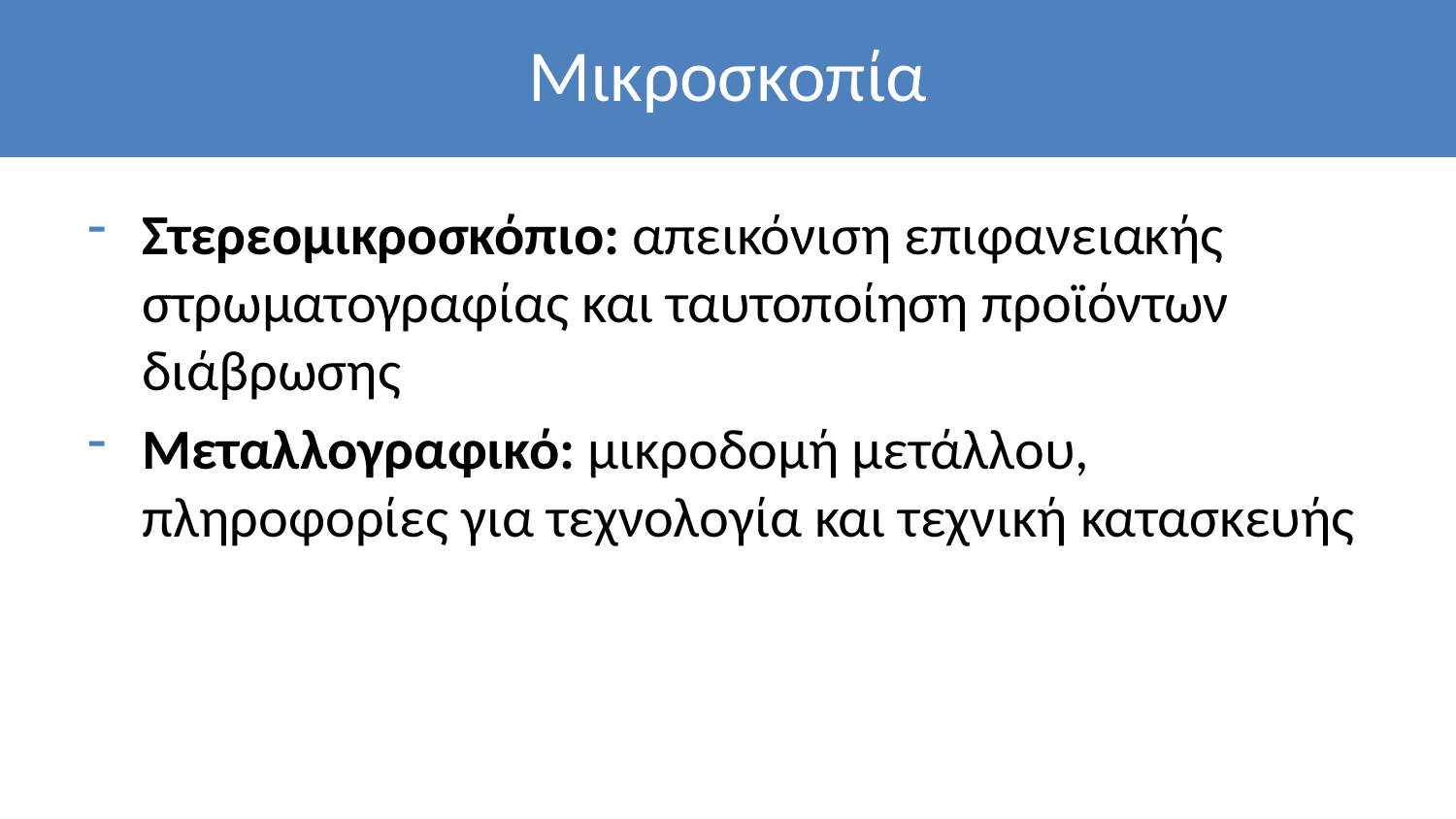

# Μικροσκοπία
Στερεομικροσκόπιο: απεικόνιση επιφανειακής στρωματογραφίας και ταυτοποίηση προϊόντων διάβρωσης
Μεταλλογραφικό: μικροδομή μετάλλου, πληροφορίες για τεχνολογία και τεχνική κατασκευής